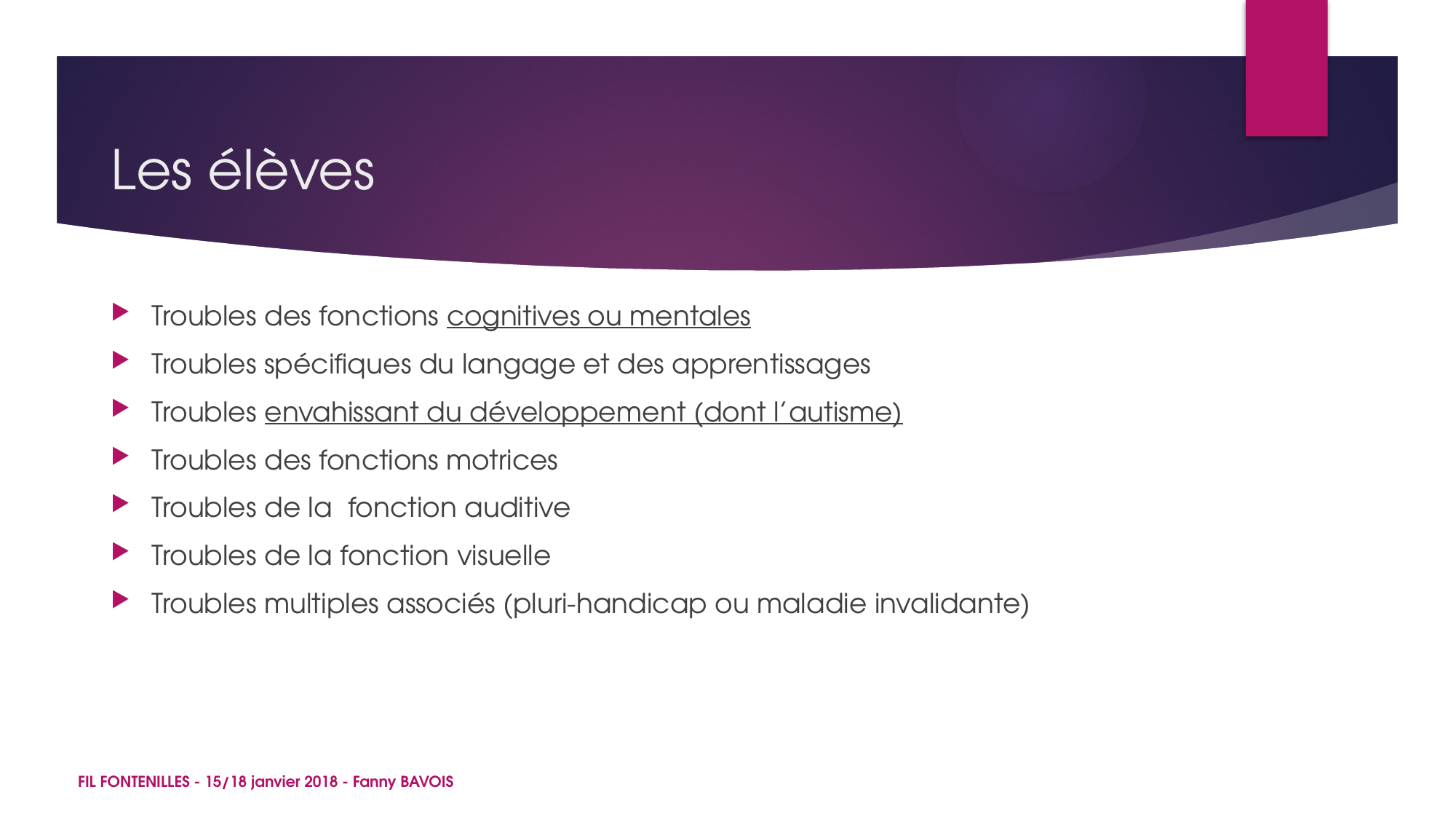

# Les élèves
Troubles des fonctions cognitives ou mentales
Troubles spécifiques du langage et des apprentissages
Troubles envahissant du développement (dont l’autisme)
Troubles des fonctions motrices
Troubles de la  fonction auditive
Troubles de la fonction visuelle
Troubles multiples associés (pluri-handicap ou maladie invalidante)
FIL FONTENILLES - 15/18 janvier 2018 - Fanny BAVOIS